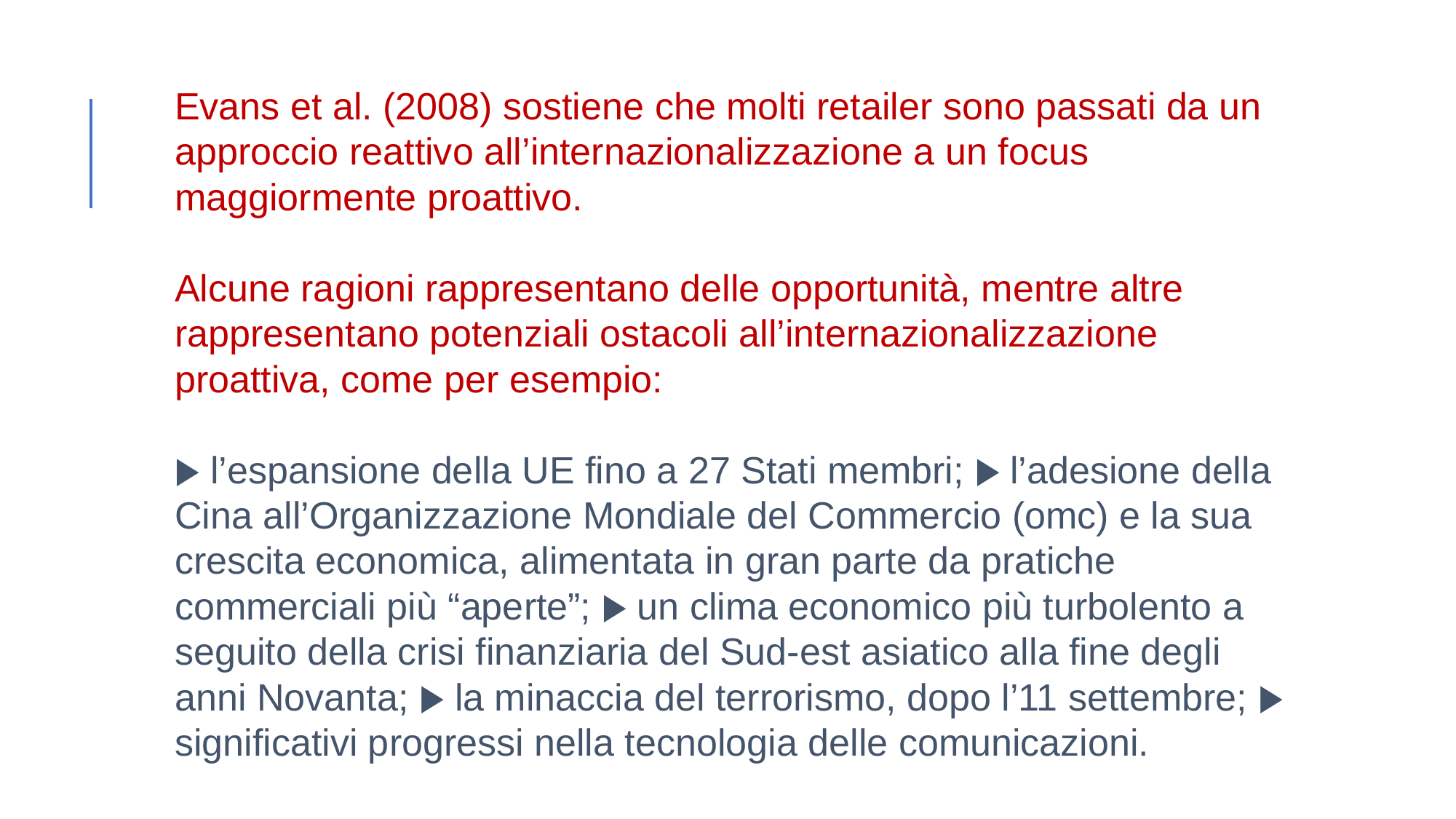

Evans et al. (2008) sostiene che molti retailer sono passati da un approccio reattivo all’internazionalizzazione a un focus maggiormente proattivo.

Alcune ragioni rappresentano delle opportunità, mentre altre rappresentano potenziali ostacoli all’internazionalizzazione proattiva, come per esempio:

▶ l’espansione della UE fino a 27 Stati membri; ▶ l’adesione della Cina all’Organizzazione Mondiale del Commercio (omc) e la sua crescita economica, alimentata in gran parte da pratiche commerciali più “aperte”; ▶ un clima economico più turbolento a seguito della crisi finanziaria del Sud-est asiatico alla fine degli anni Novanta; ▶ la minaccia del terrorismo, dopo l’11 settembre; ▶ significativi progressi nella tecnologia delle comunicazioni.